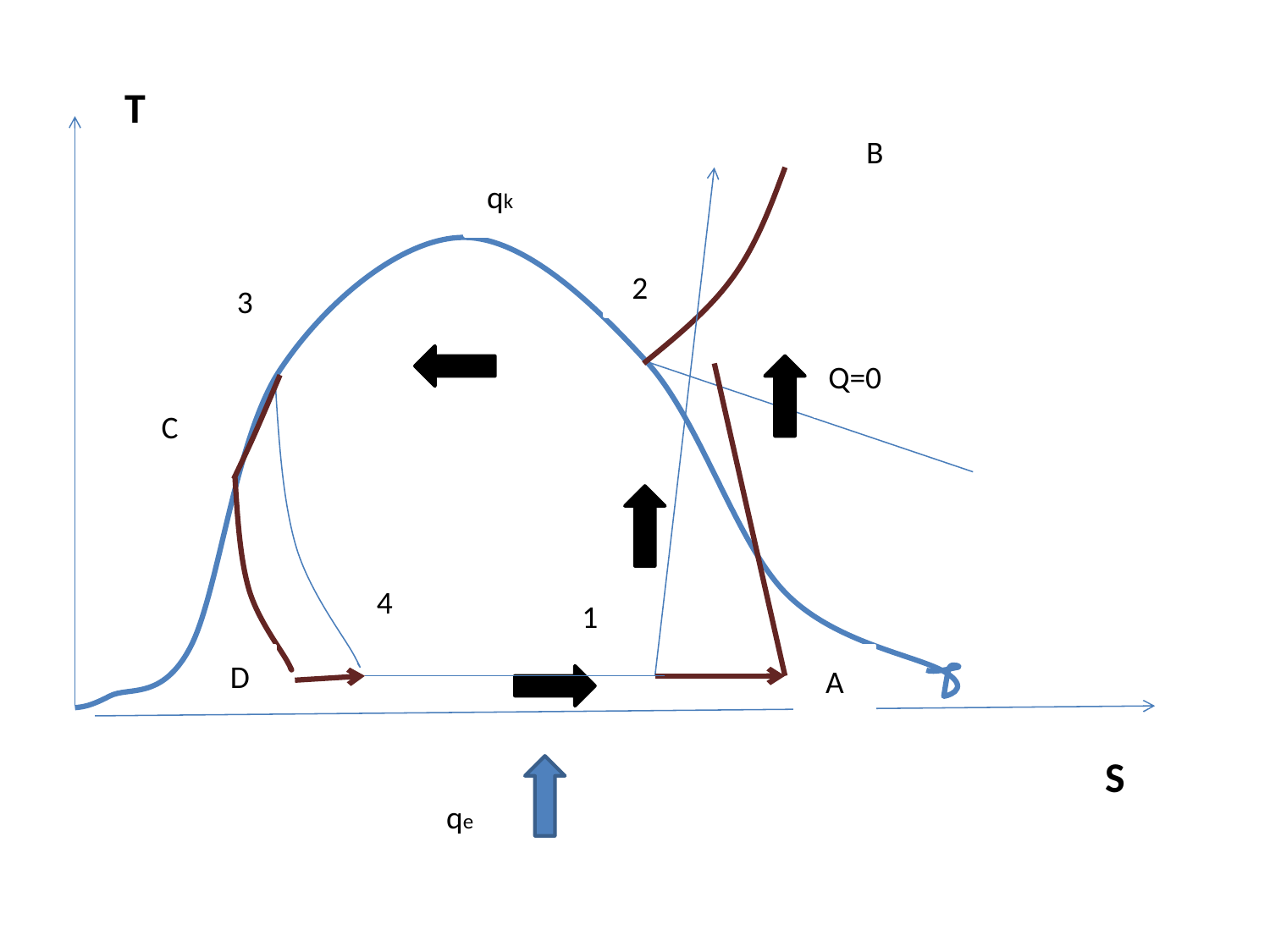

#
T
B
qk

2
3
Q=0

C

4
1
D
A

S

qe